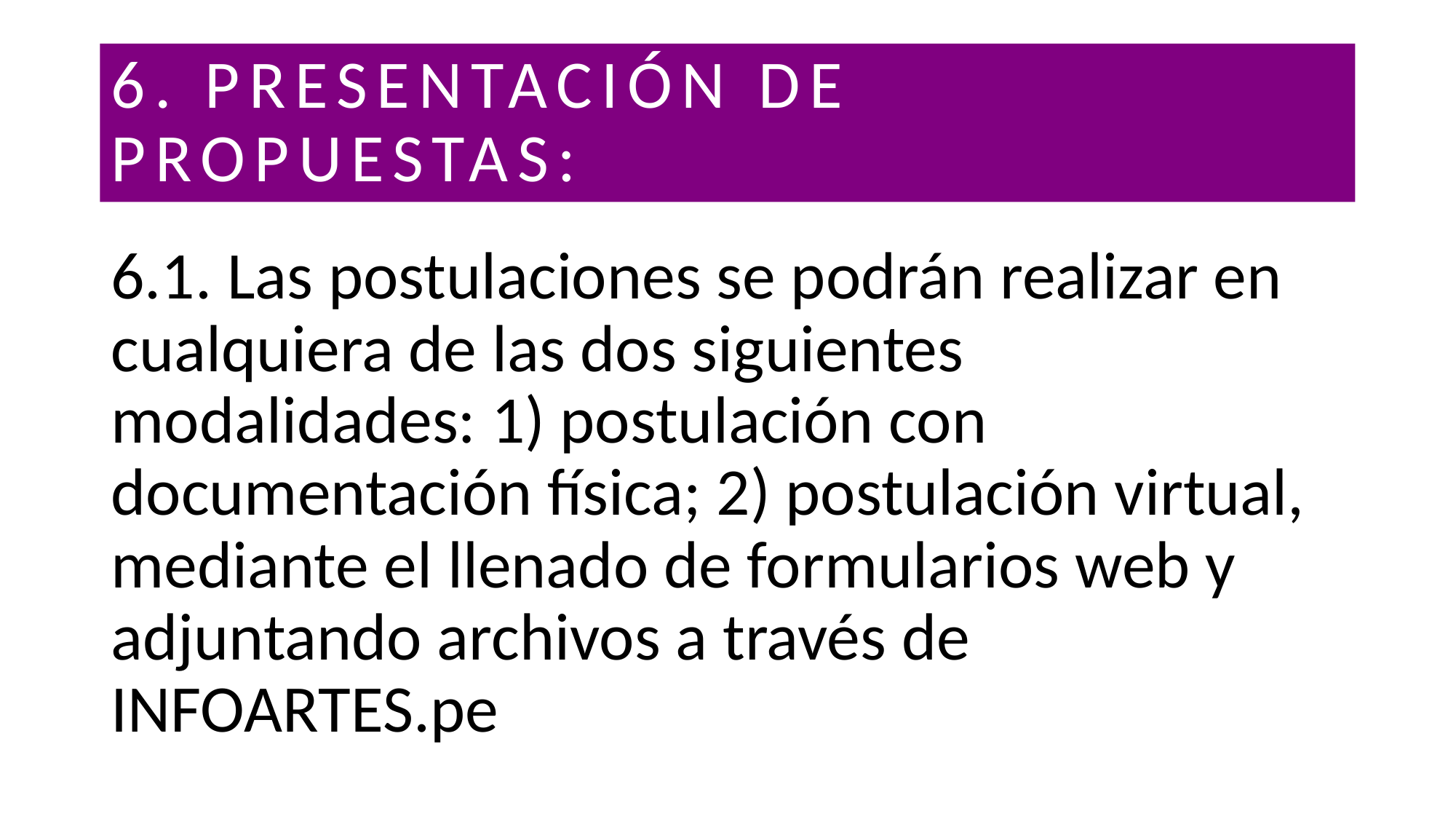

# 6. PRESENTACIÓN DE PROPUESTAS:
6.1. Las postulaciones se podrán realizar en cualquiera de las dos siguientes modalidades: 1) postulación con documentación física; 2) postulación virtual, mediante el llenado de formularios web y adjuntando archivos a través de INFOARTES.pe